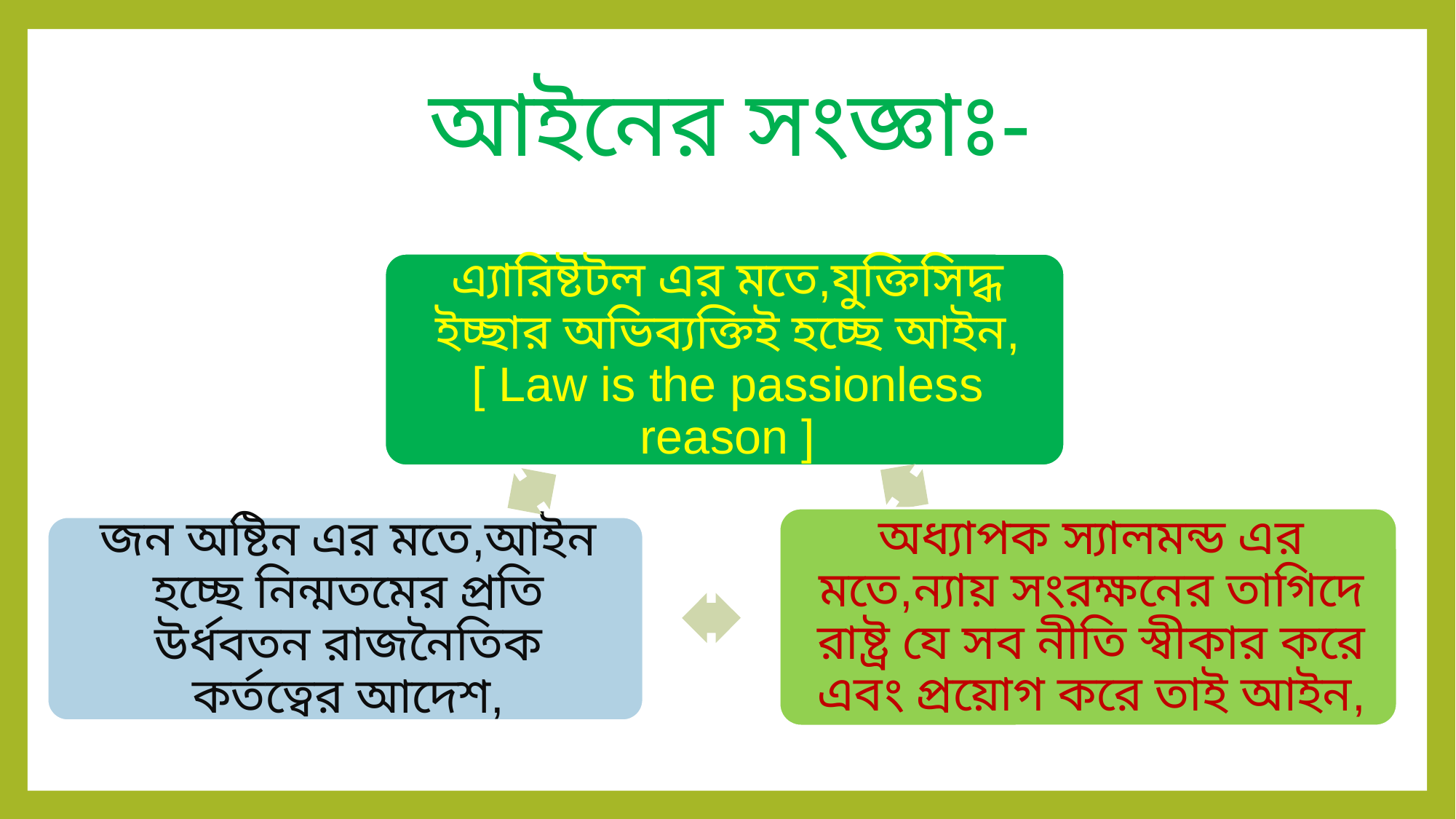

আইনের সংজ্ঞাঃ-
এ্যারিষ্টটল এর মতে,যুক্তিসিদ্ধ ইচ্ছার অভিব্যক্তিই হচ্ছে আইন,[ Law is the passionless reason ]

অধ্যাপক স্যালমন্ড এর মতে,ন্যায় সংরক্ষনের তাগিদে রাষ্ট্র যে সব নীতি স্বীকার করে এবং প্রয়োগ করে তাই আইন,

জন অষ্টিন এর মতে,আইন হচ্ছে নিন্মতমের প্রতি উর্ধবতন রাজনৈতিক কর্তত্বের আদেশ,